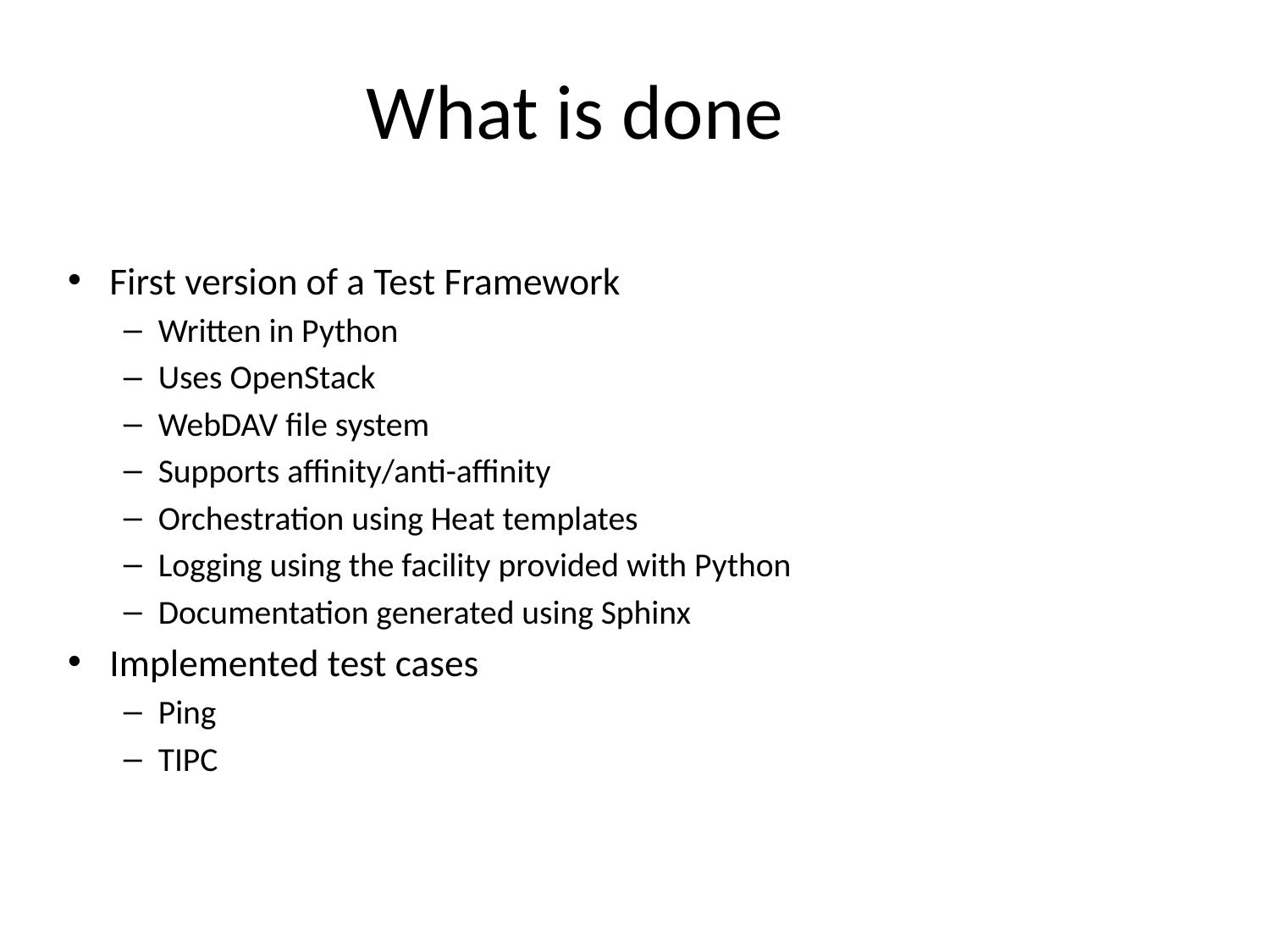

# What is done
First version of a Test Framework
Written in Python
Uses OpenStack
WebDAV file system
Supports affinity/anti-affinity
Orchestration using Heat templates
Logging using the facility provided with Python
Documentation generated using Sphinx
Implemented test cases
Ping
TIPC